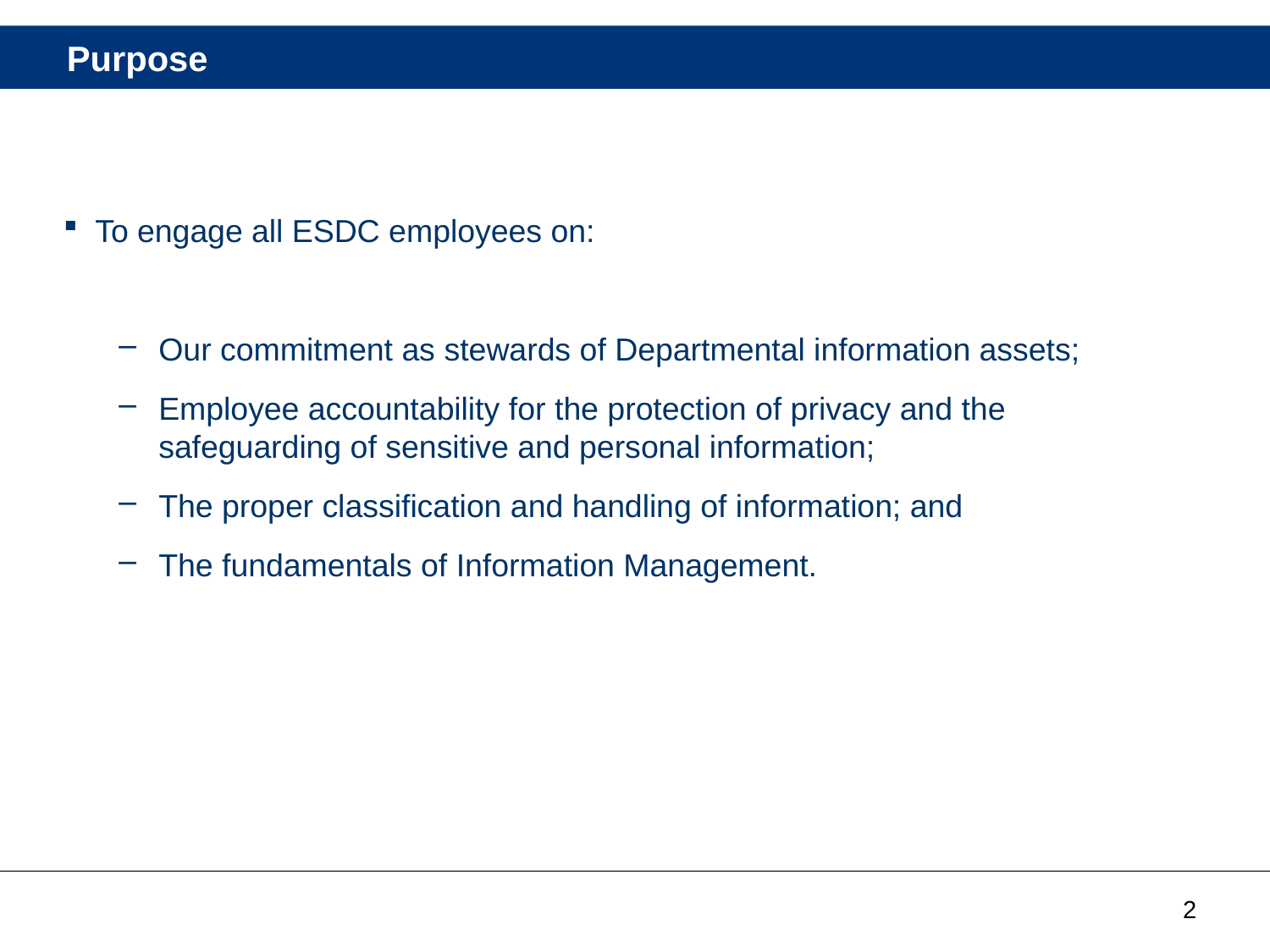

# Purpose
To engage all ESDC employees on:

Our commitment as stewards of Departmental information assets;
Employee accountability for the protection of privacy and the safeguarding of sensitive and personal information;
The proper classification and handling of information; and
The fundamentals of Information Management.